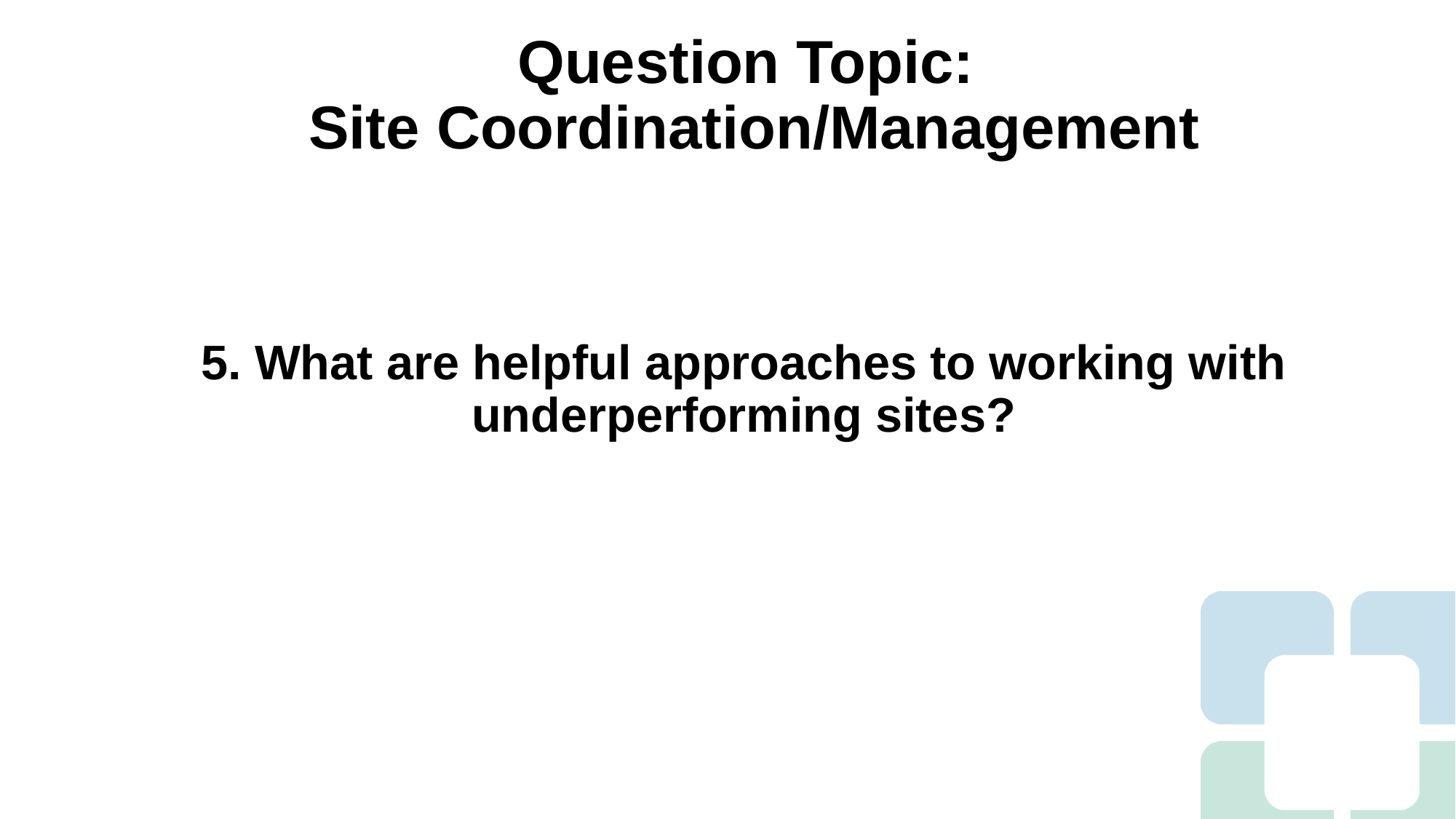

# Question Topic: Site Coordination/Management
5. What are helpful approaches to working with underperforming sites?